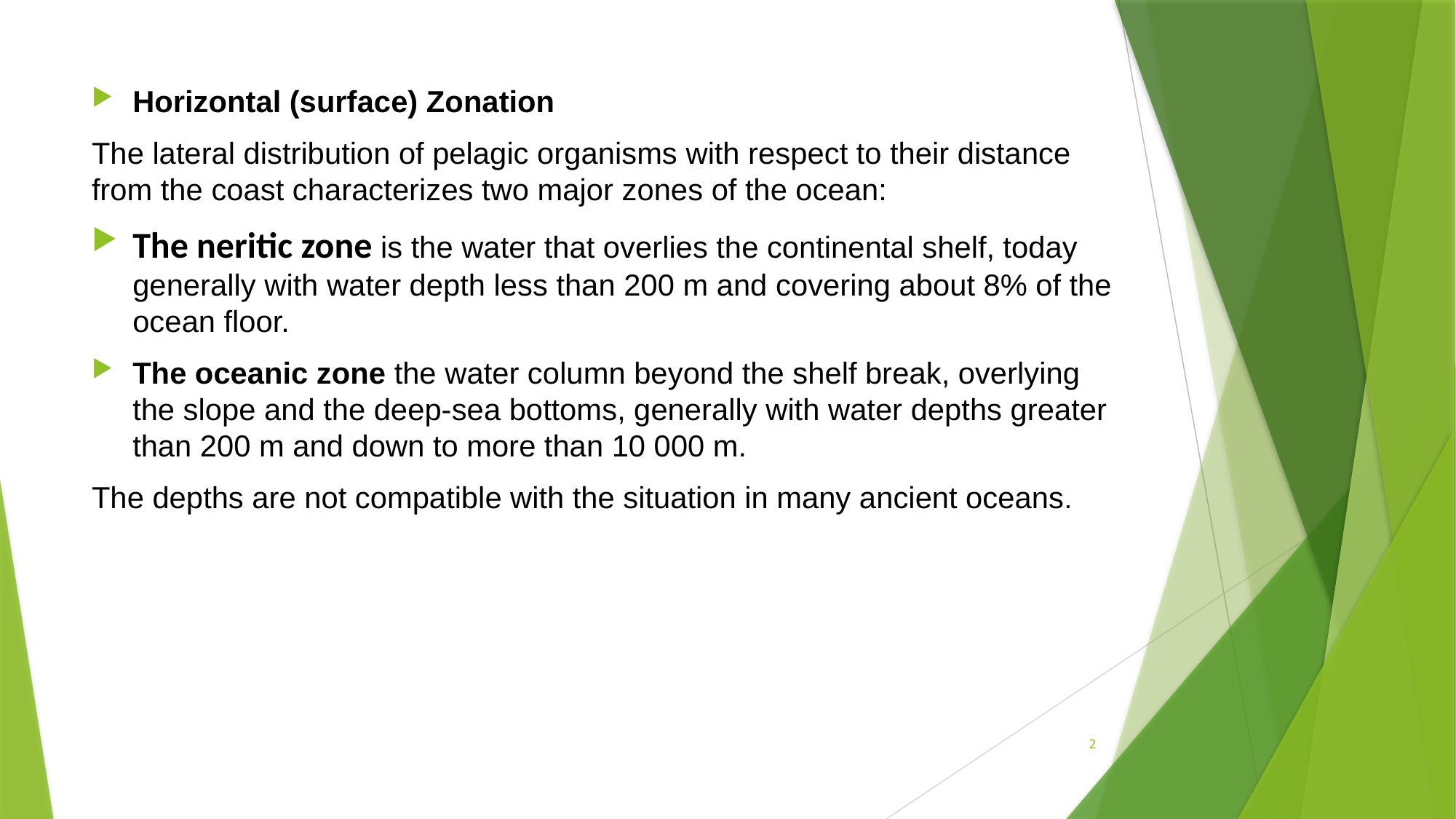

Horizontal (surface) Zonation
The lateral distribution of pelagic organisms with respect to their distance from the coast characterizes two major zones of the ocean:
The neritic zone is the water that overlies the continental shelf, today generally with water depth less than 200 m and covering about 8% of the ocean floor.
The oceanic zone the water column beyond the shelf break, overlying the slope and the deep-sea bottoms, generally with water depths greater than 200 m and down to more than 10 000 m.
The depths are not compatible with the situation in many ancient oceans.
2